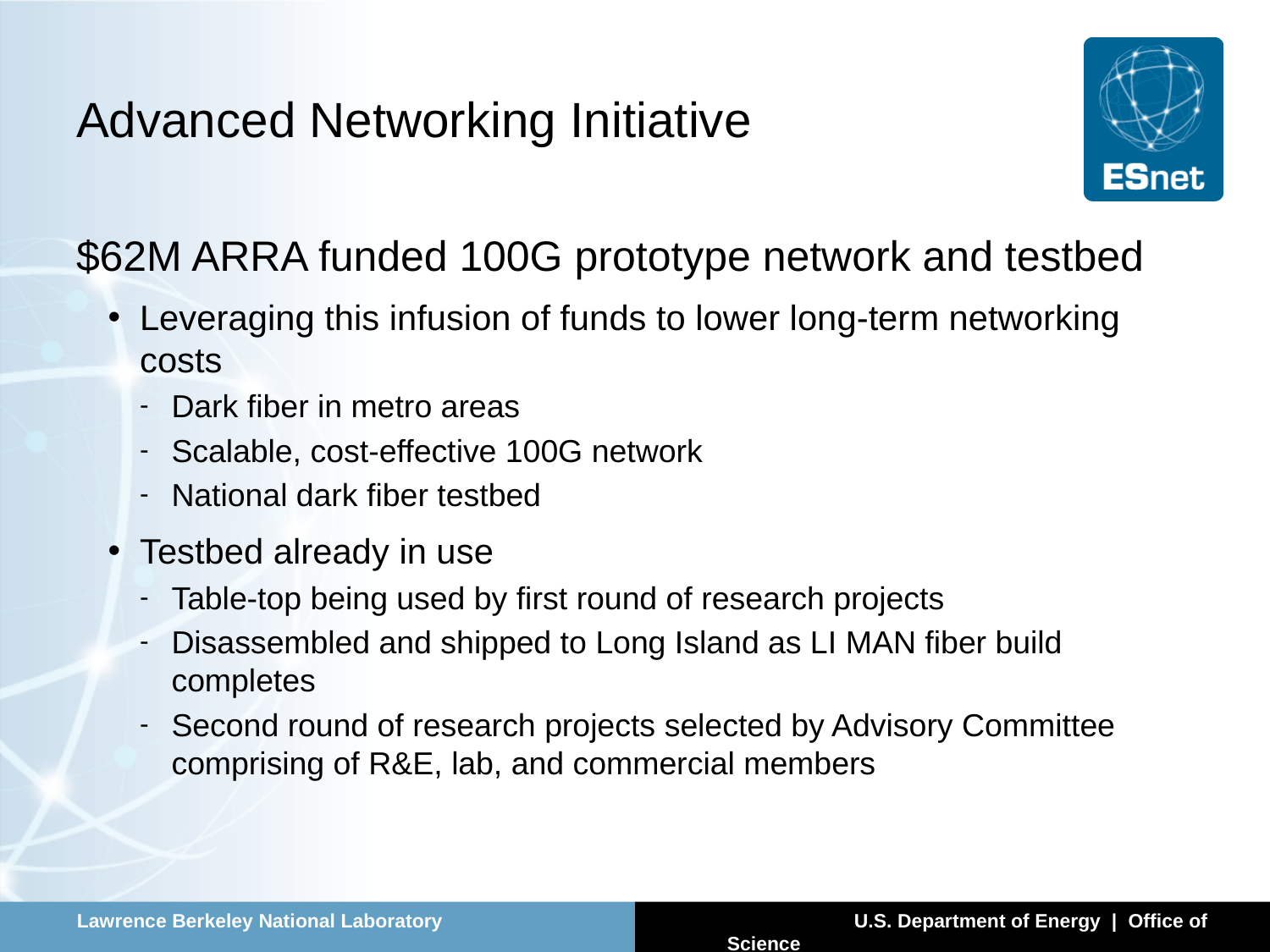

# Advanced Networking Initiative
$62M ARRA funded 100G prototype network and testbed
Leveraging this infusion of funds to lower long-term networking costs
Dark fiber in metro areas
Scalable, cost-effective 100G network
National dark fiber testbed
Testbed already in use
Table-top being used by first round of research projects
Disassembled and shipped to Long Island as LI MAN fiber build completes
Second round of research projects selected by Advisory Committee comprising of R&E, lab, and commercial members